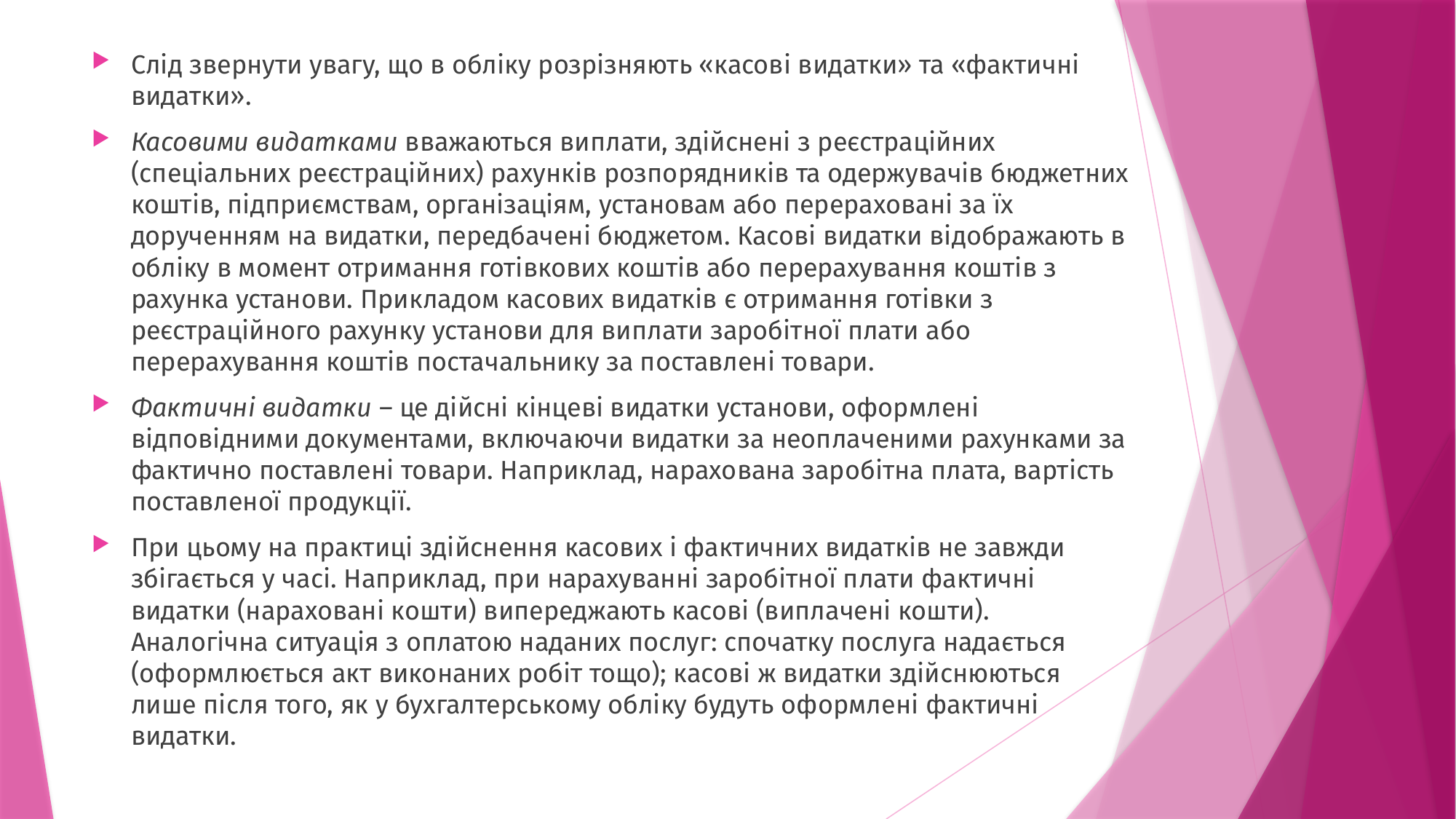

Слід звернути увагу, що в обліку розрізняють «касові видатки» та «фактичні видатки».
Касовими видатками вважаються виплати, здійснені з реєстраційних (спеціальних реєстраційних) рахунків розпорядників та одержувачів бюджетних коштів, підприємствам, організаціям, установам або перераховані за їх дорученням на видатки, передбачені бюджетом. Касові видатки відображають в обліку в момент отримання готівкових коштів або перерахування коштів з рахунка установи. Прикладом касових видатків є отримання готівки з реєстраційного рахунку установи для виплати заробітної плати або перерахування коштів постачальнику за поставлені товари.
Фактичні видатки – це дійсні кінцеві видатки установи, оформлені відповідними документами, включаючи видатки за неоплаченими рахунками за фактично поставлені товари. Наприклад, нарахована заробітна плата, вартість поставленої продукції.
При цьому на практиці здійснення касових і фактичних видатків не завжди збігається у часі. Наприклад, при нарахуванні заробітної плати фактичні видатки (нараховані кошти) випереджають касові (виплачені кошти). Аналогічна ситуація з оплатою наданих послуг: спочатку послуга надається (оформлюється акт виконаних робіт тощо); касові ж видатки здійснюються лише після того, як у бухгалтерському обліку будуть оформлені фактичні видатки.